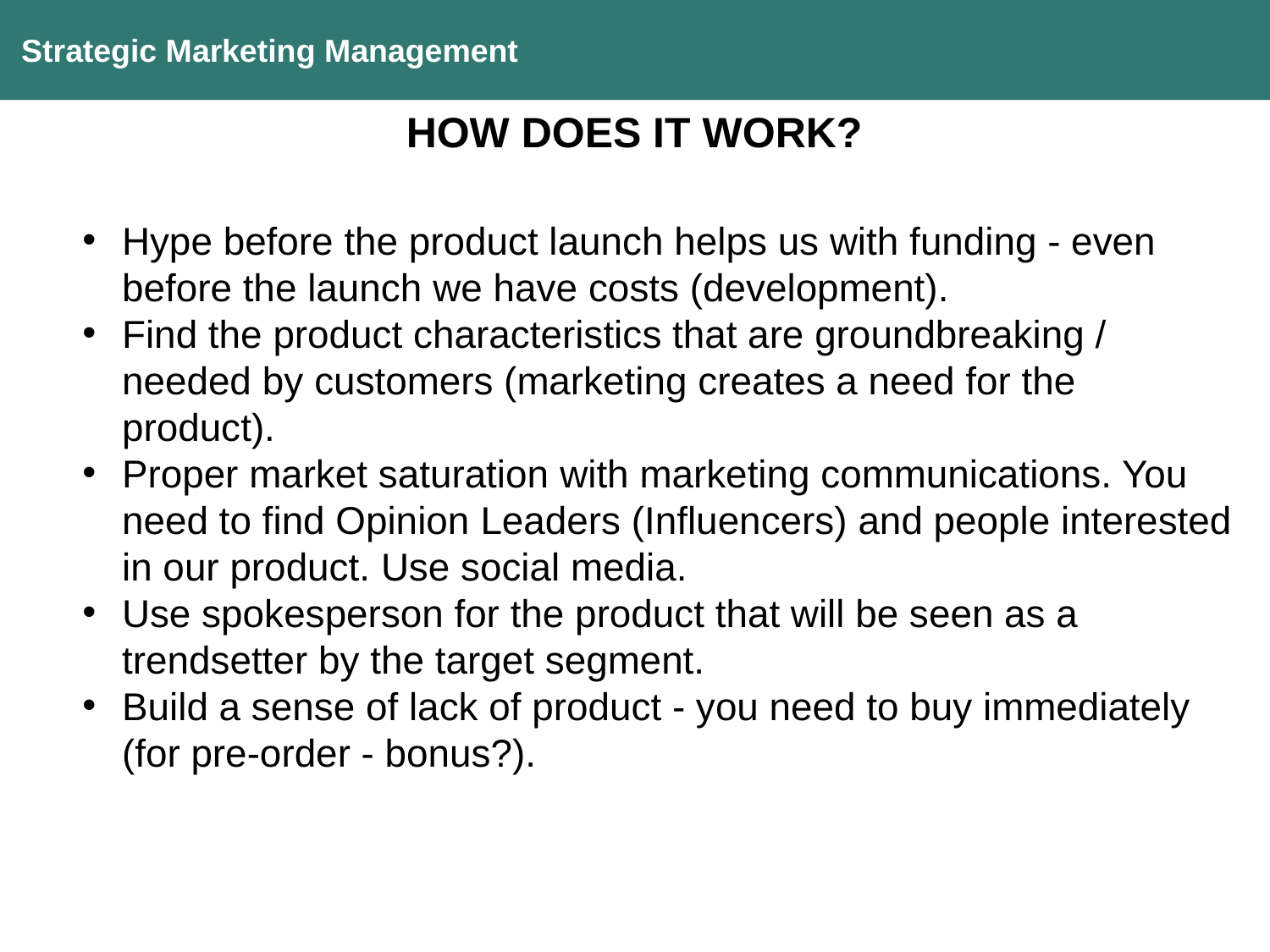

Strategic Marketing Management
HOW DOES IT WORK?
Hype before the product launch helps us with funding - even before the launch we have costs (development).
Find the product characteristics that are groundbreaking / needed by customers (marketing creates a need for the product).
Proper market saturation with marketing communications. You need to find Opinion Leaders (Influencers) and people interested in our product. Use social media.
Use spokesperson for the product that will be seen as a trendsetter by the target segment.
Build a sense of lack of product - you need to buy immediately (for pre-order - bonus?).